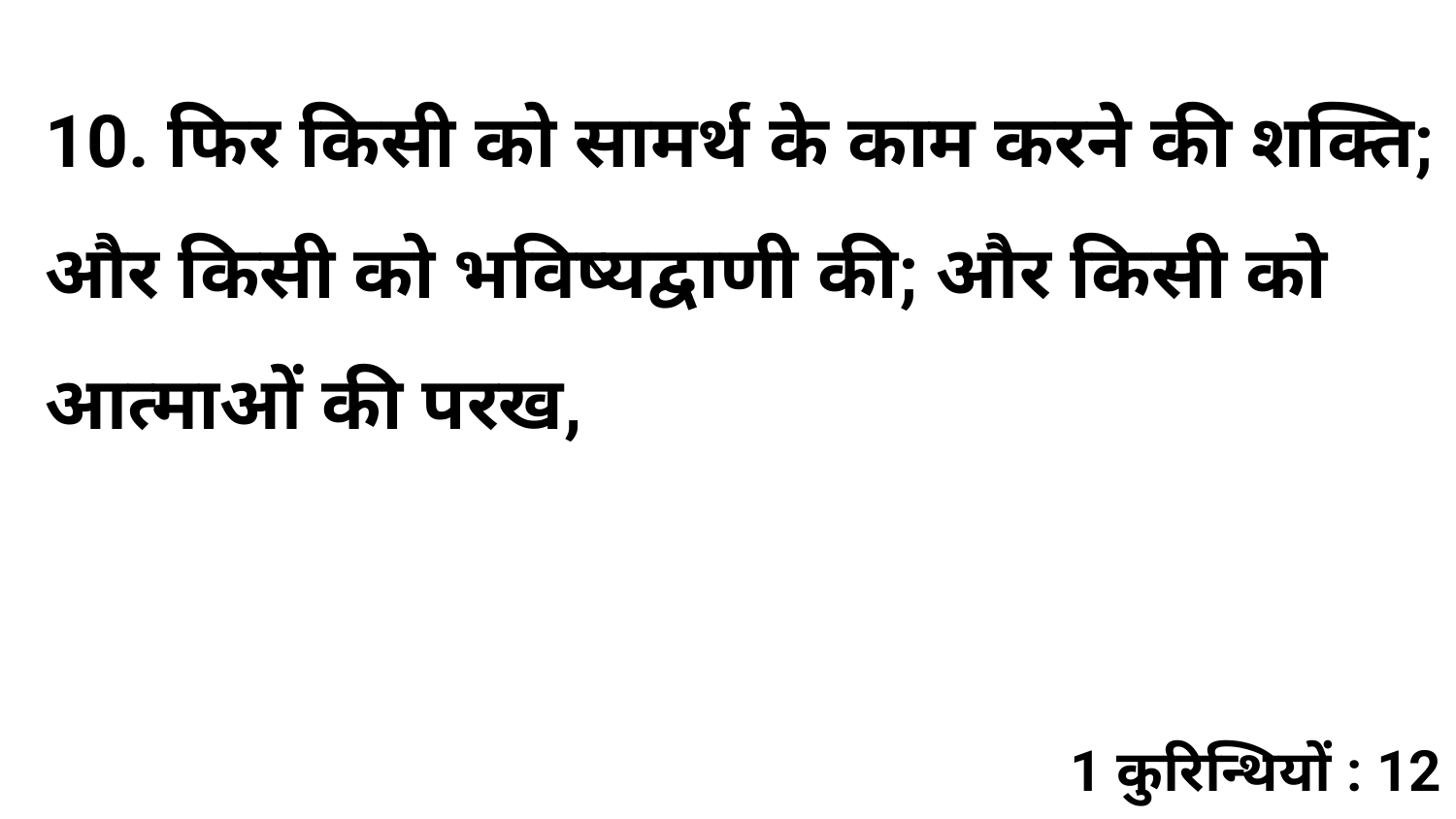

10. फिर किसी को सामर्थ के काम करने की शक्ति; और किसी को भविष्यद्वाणी की; और किसी को आत्माओं की परख,
1 कुरिन्थियों : 12